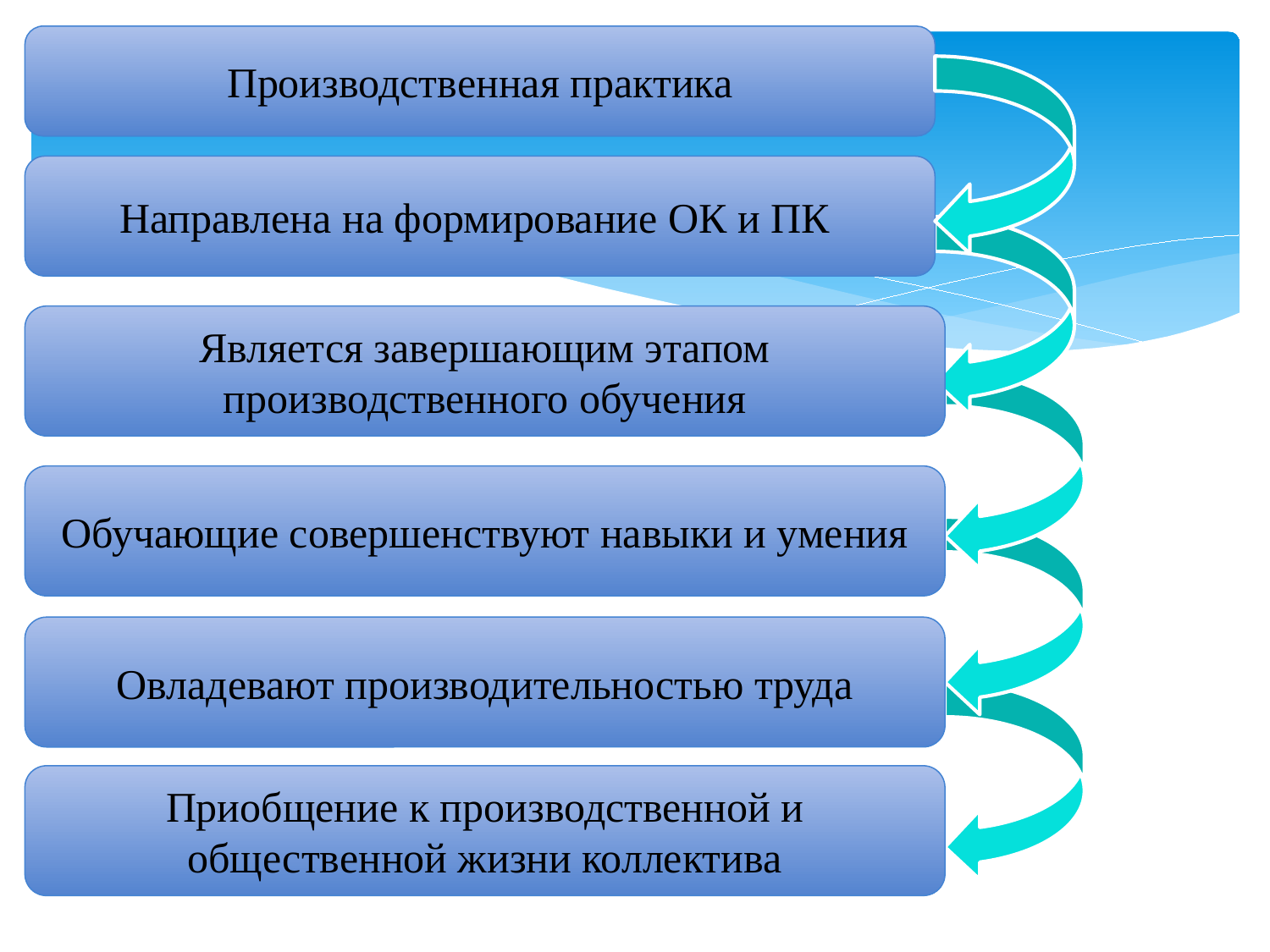

Производственная практика

Направлена на формирование ОК и ПК

Является завершающим этапом производственного обучения

Обучающие совершенствуют навыки и умения

Овладевают производительностью труда

Приобщение к производственной и общественной жизни коллектива